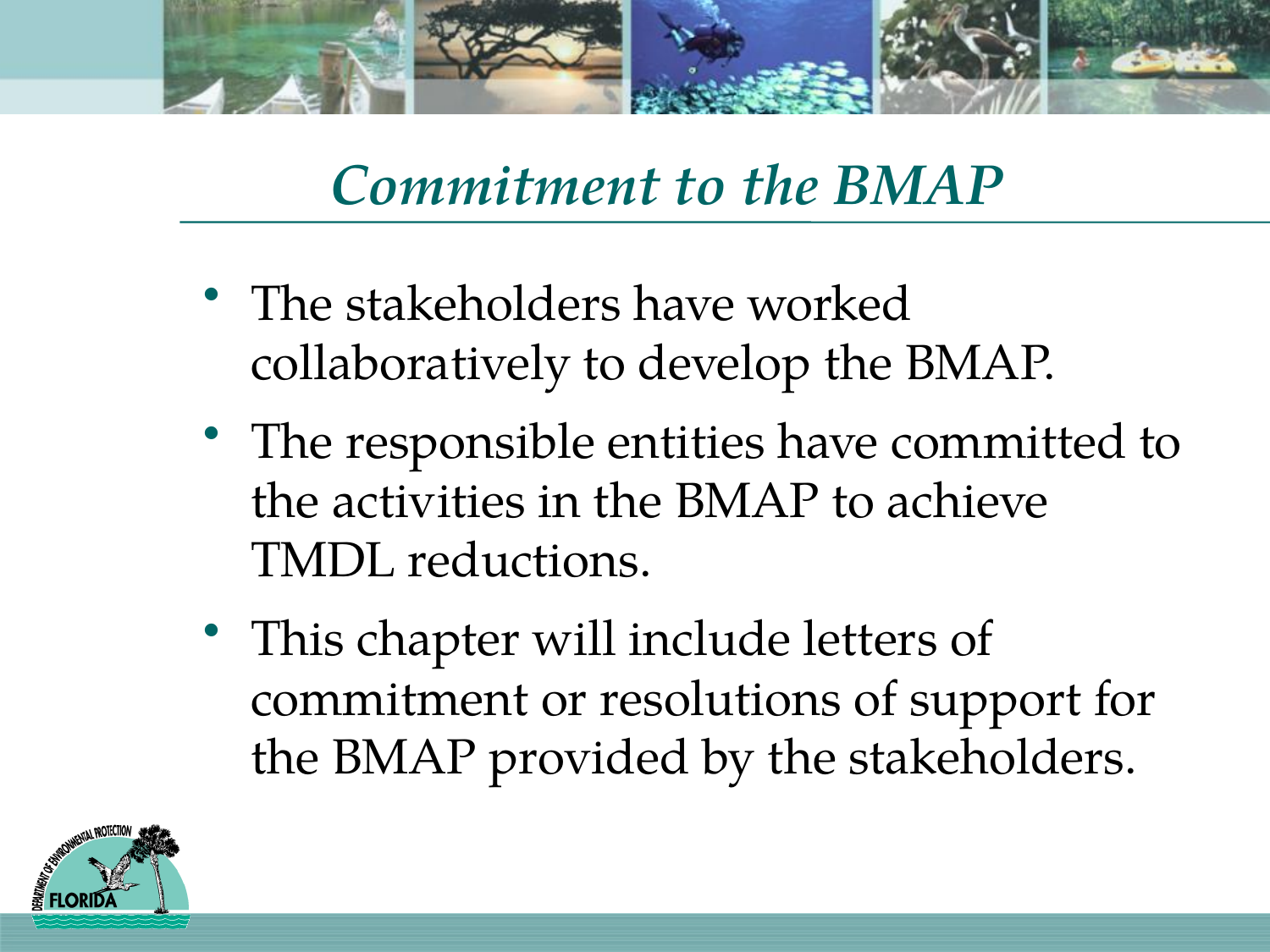

# Commitment to the BMAP
The stakeholders have worked collaboratively to develop the BMAP.
The responsible entities have committed to the activities in the BMAP to achieve TMDL reductions.
This chapter will include letters of commitment or resolutions of support for the BMAP provided by the stakeholders.